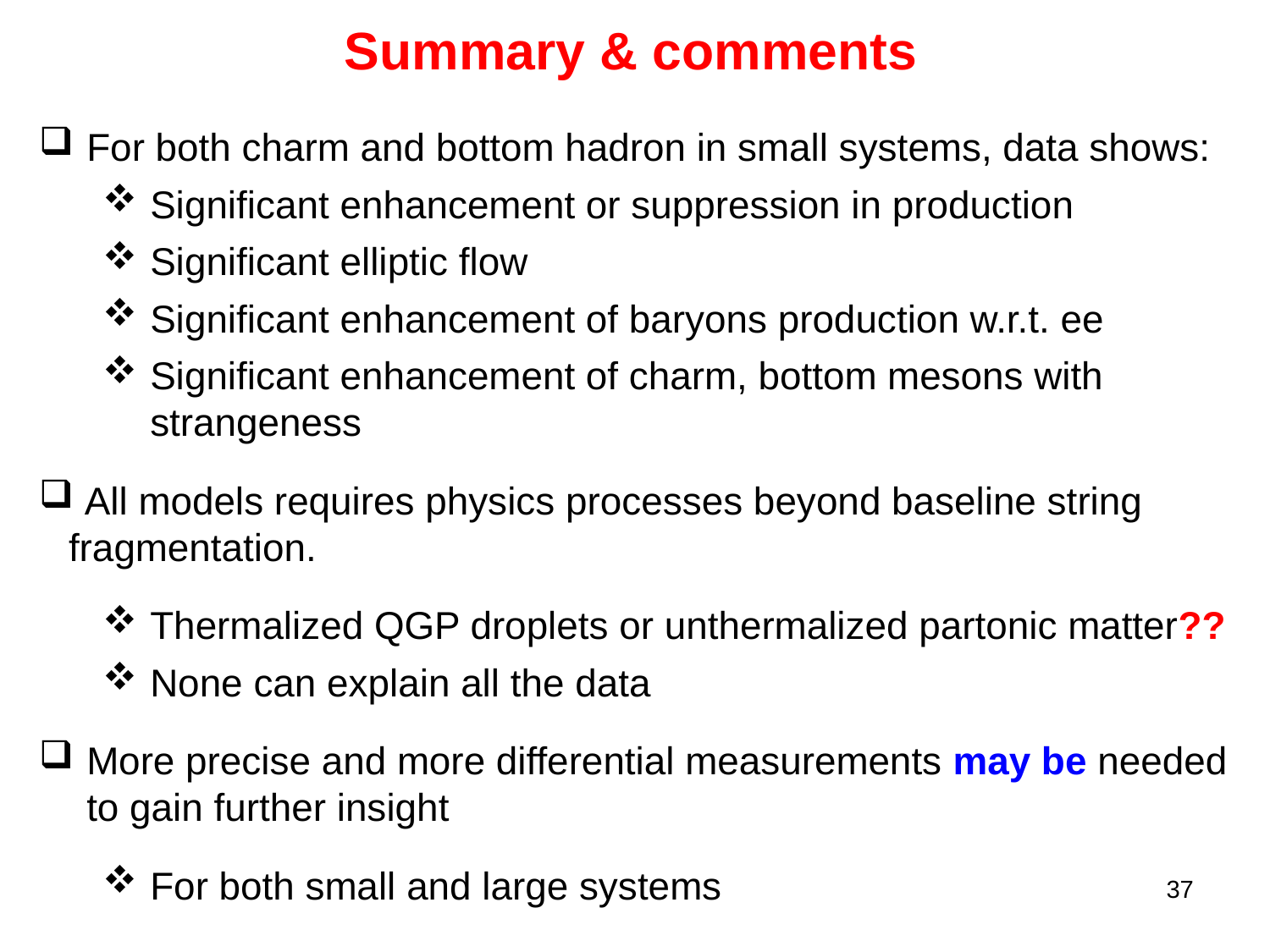

Summary & comments
For both charm and bottom hadron in small systems, data shows:
Significant enhancement or suppression in production
Significant elliptic flow
Significant enhancement of baryons production w.r.t. ee
Significant enhancement of charm, bottom mesons with strangeness
 All models requires physics processes beyond baseline string fragmentation.
Thermalized QGP droplets or unthermalized partonic matter??
None can explain all the data
More precise and more differential measurements may be needed to gain further insight
For both small and large systems
37